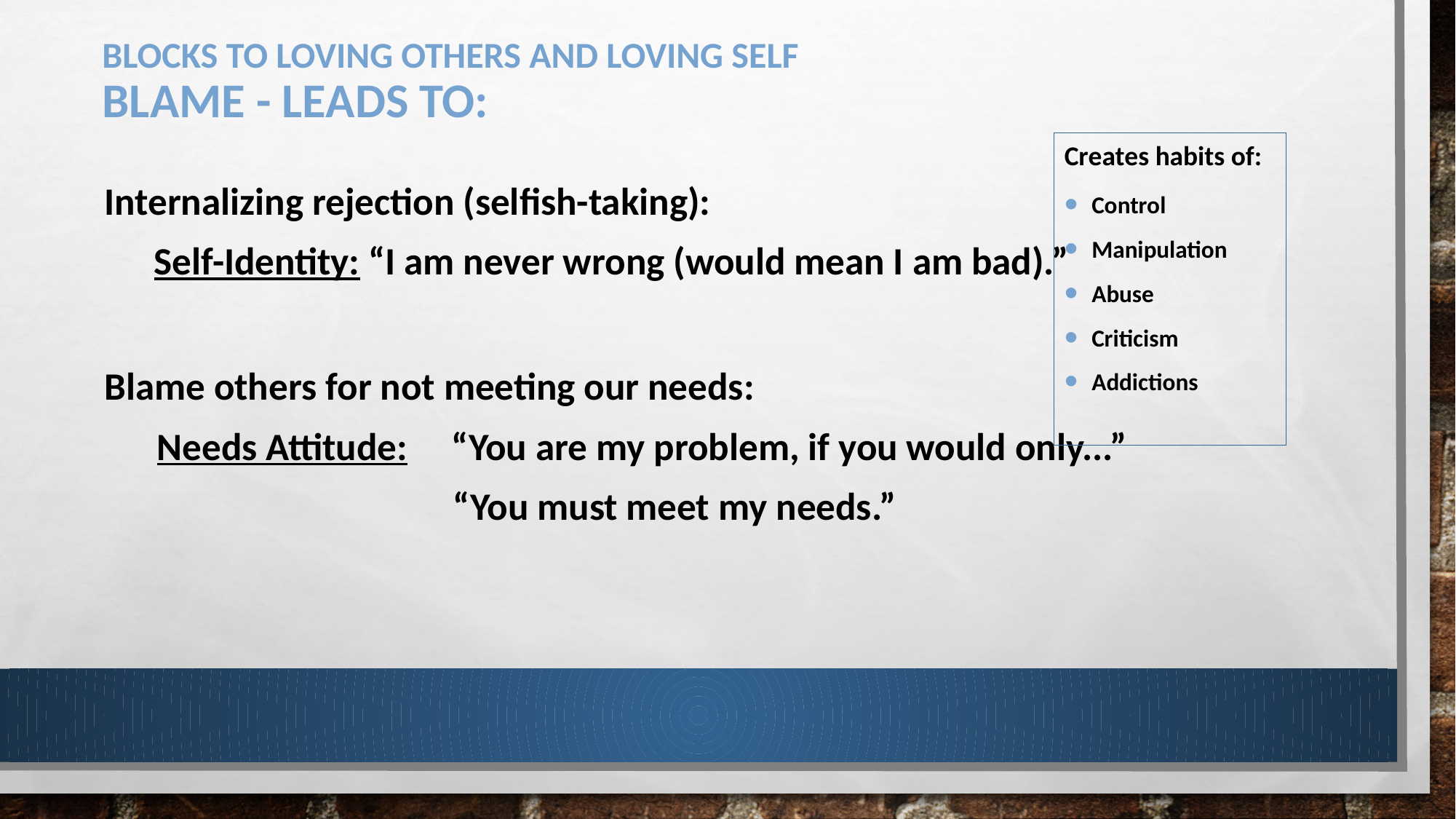

# Blocks to loving others and loving self Blame - leads to:
Creates habits of:

Control
Manipulation
Abuse
Criticism
Addictions

Internalizing rejection (selfish-taking):
       Self-Identity: “I am never wrong (would mean I am bad).”

Blame others for not meeting our needs:
      Needs Attitude:     “You are my problem, if you would only...”
                                        “You must meet my needs.”